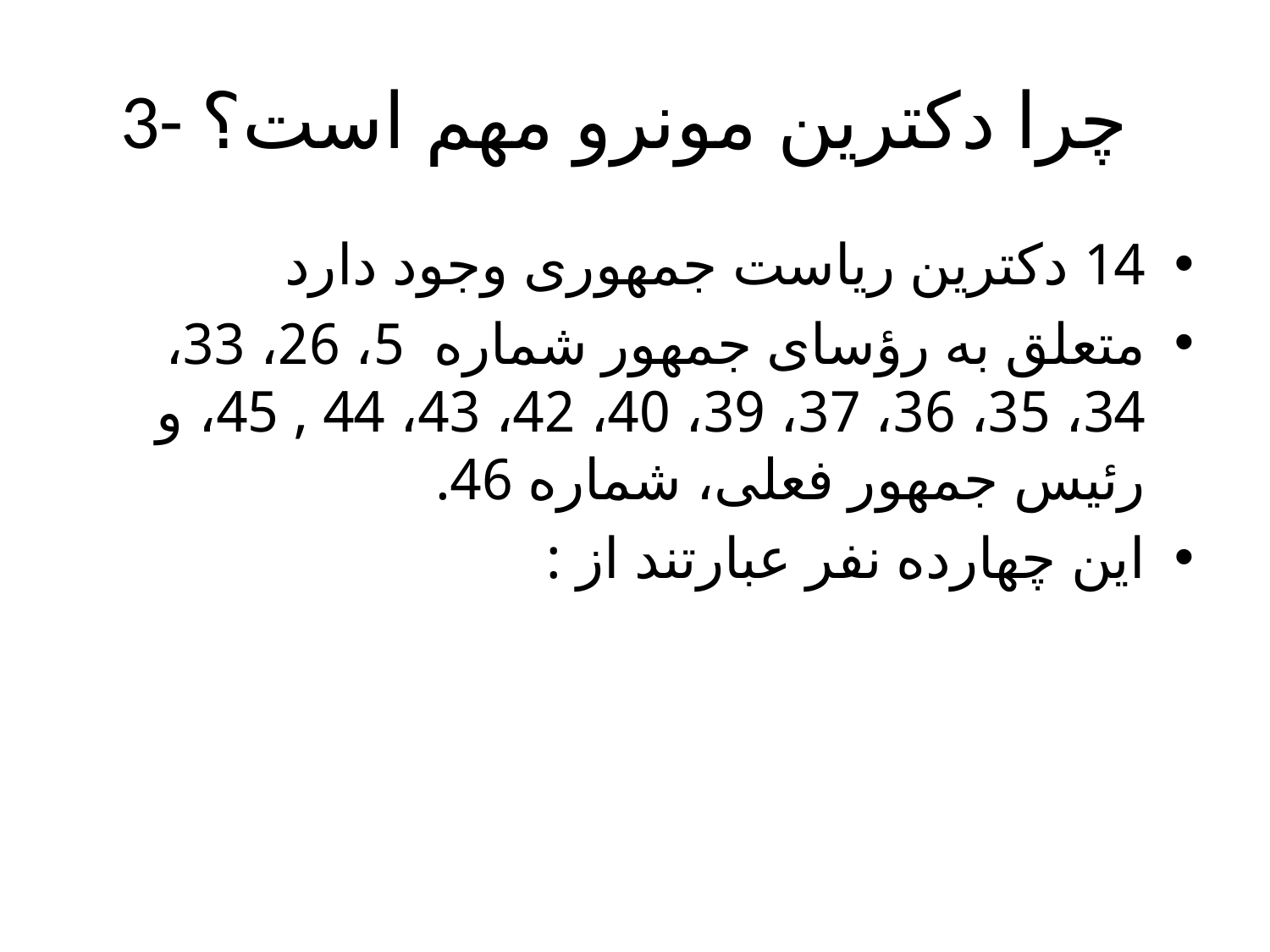

# 3- چرا دکترین مونرو مهم است؟
14 دکترین ریاست جمهوری وجود دارد
متعلق به رؤسای جمهور شماره  5، 26، 33، 34، 35، 36، 37، 39، 40، 42، 43، 44 , 45، و رئیس جمهور فعلی، شماره 46.
این چهارده نفر عبارتند از :